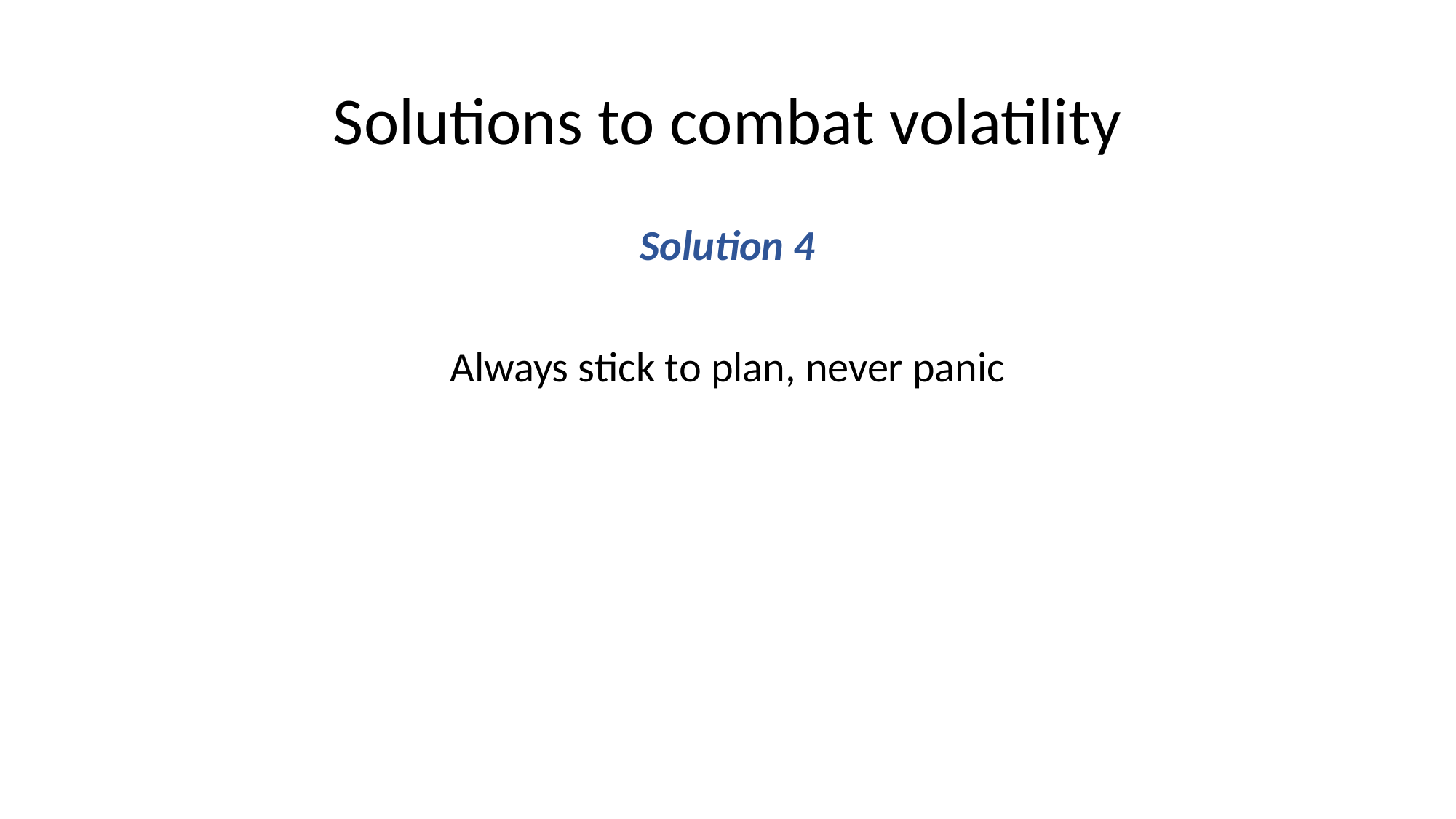

# Solutions to combat volatility
Solution 4

Always stick to plan, never panic